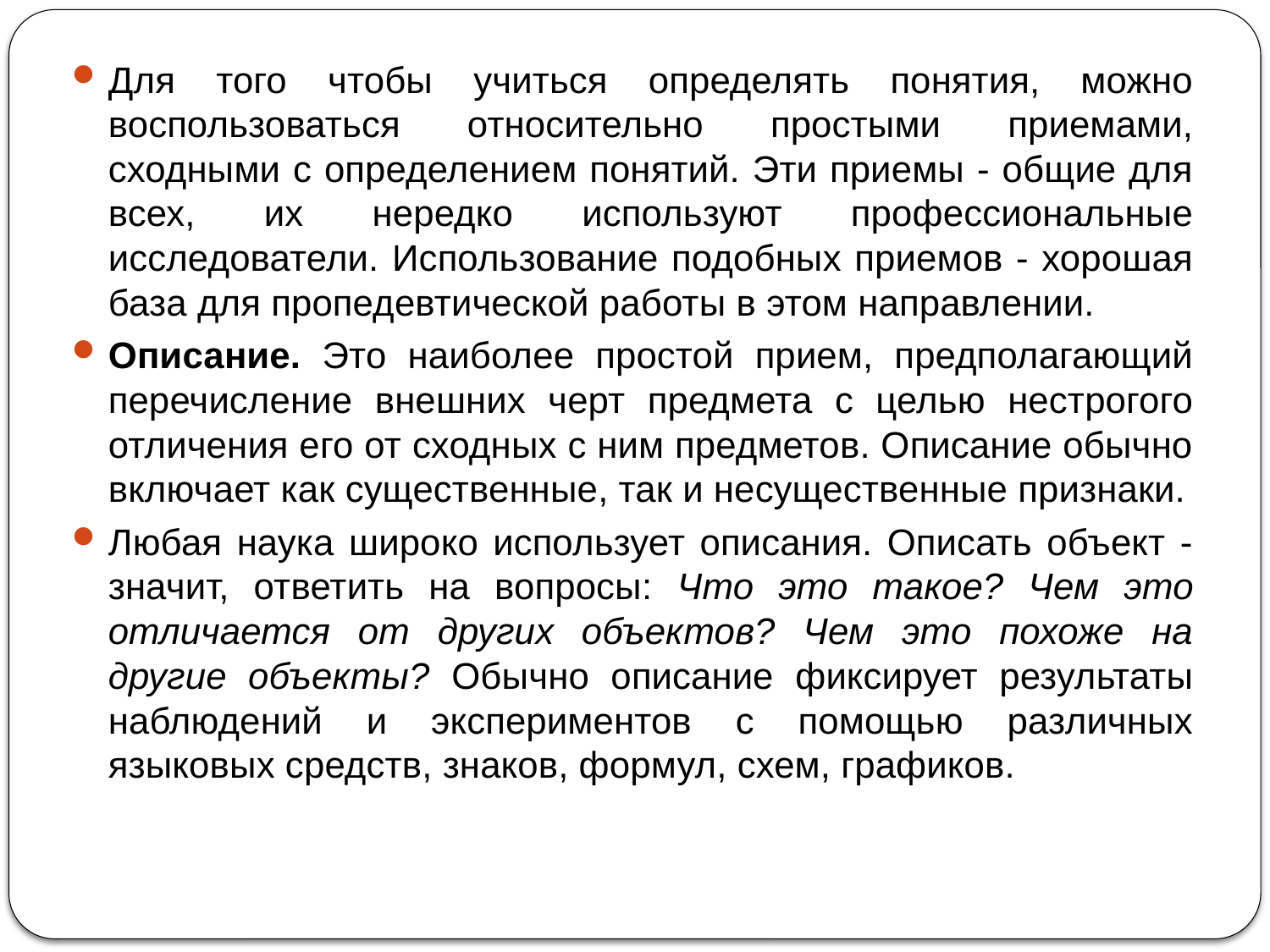

Для того чтобы учиться определять понятия, можно воспользоваться относительно простыми приемами, сходными с определением понятий. Эти приемы - общие для всех, их нередко используют профессиональные исследователи. Использование подобных приемов - хорошая база для пропедевтической работы в этом направлении.
Описание. Это наиболее простой прием, предполагающий перечисление внешних черт предмета с целью нестрогого отличения его от сходных с ним предметов. Описание обычно включает как существенные, так и несущественные признаки.
Любая наука широко использует описания. Описать объект - значит, ответить на вопросы: Что это такое? Чем это отличается от других объектов? Чем это похоже на другие объекты? Обычно описание фиксирует результаты наблюдений и экспериментов с помощью различных языковых средств, знаков, формул, схем, графиков.